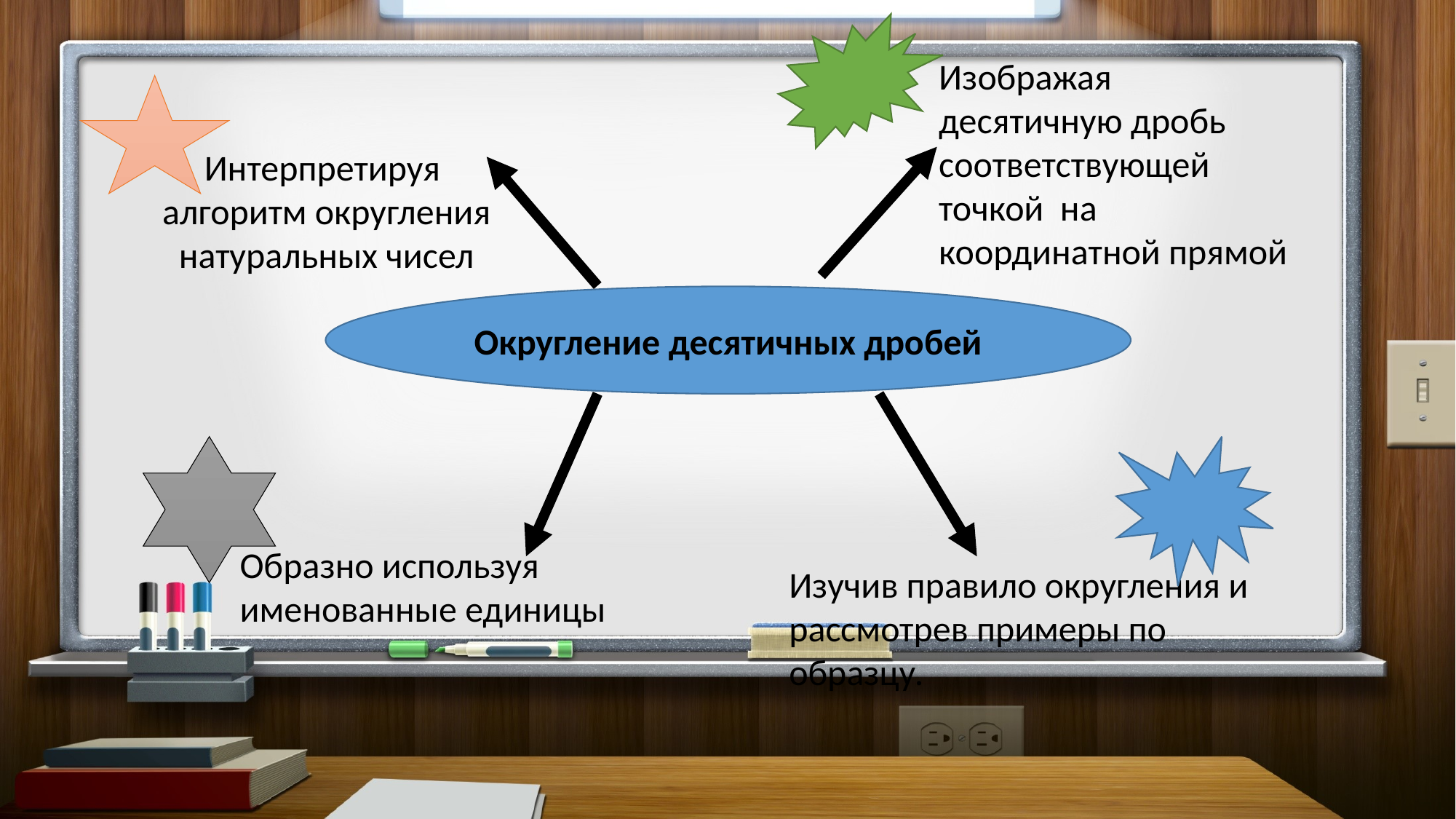

Изображая десятичную дробь  соответствующей точкой  на координатной прямой

Интерпретируя  алгоритм округления натуральных чисел
Округление десятичных дробей

Образно используя именованные единицы
Изучив правило округления и рассмотрев примеры по образцу.